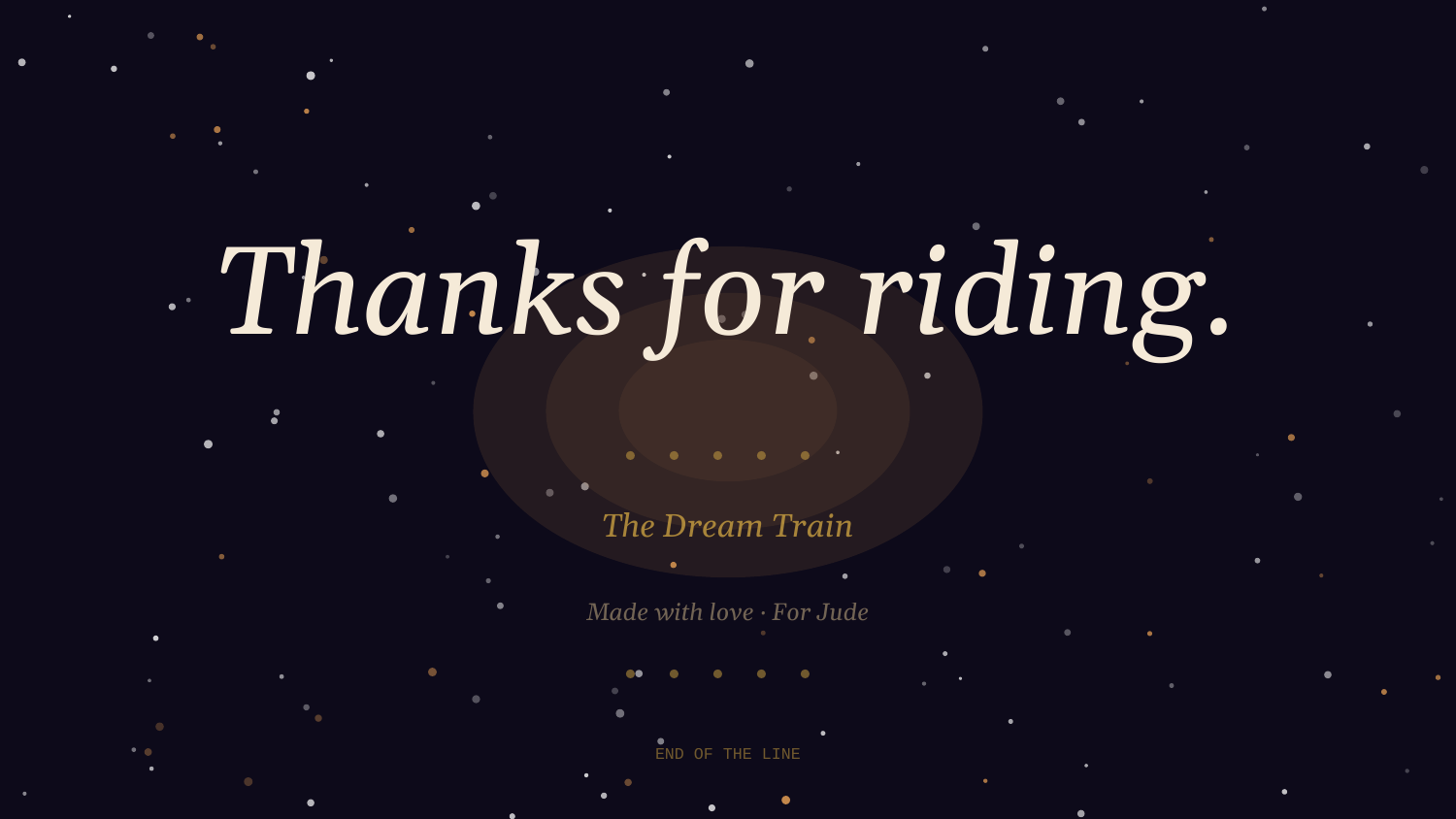

Thanks for riding.

The Dream Train

Made with love · For Jude

END OF THE LINE